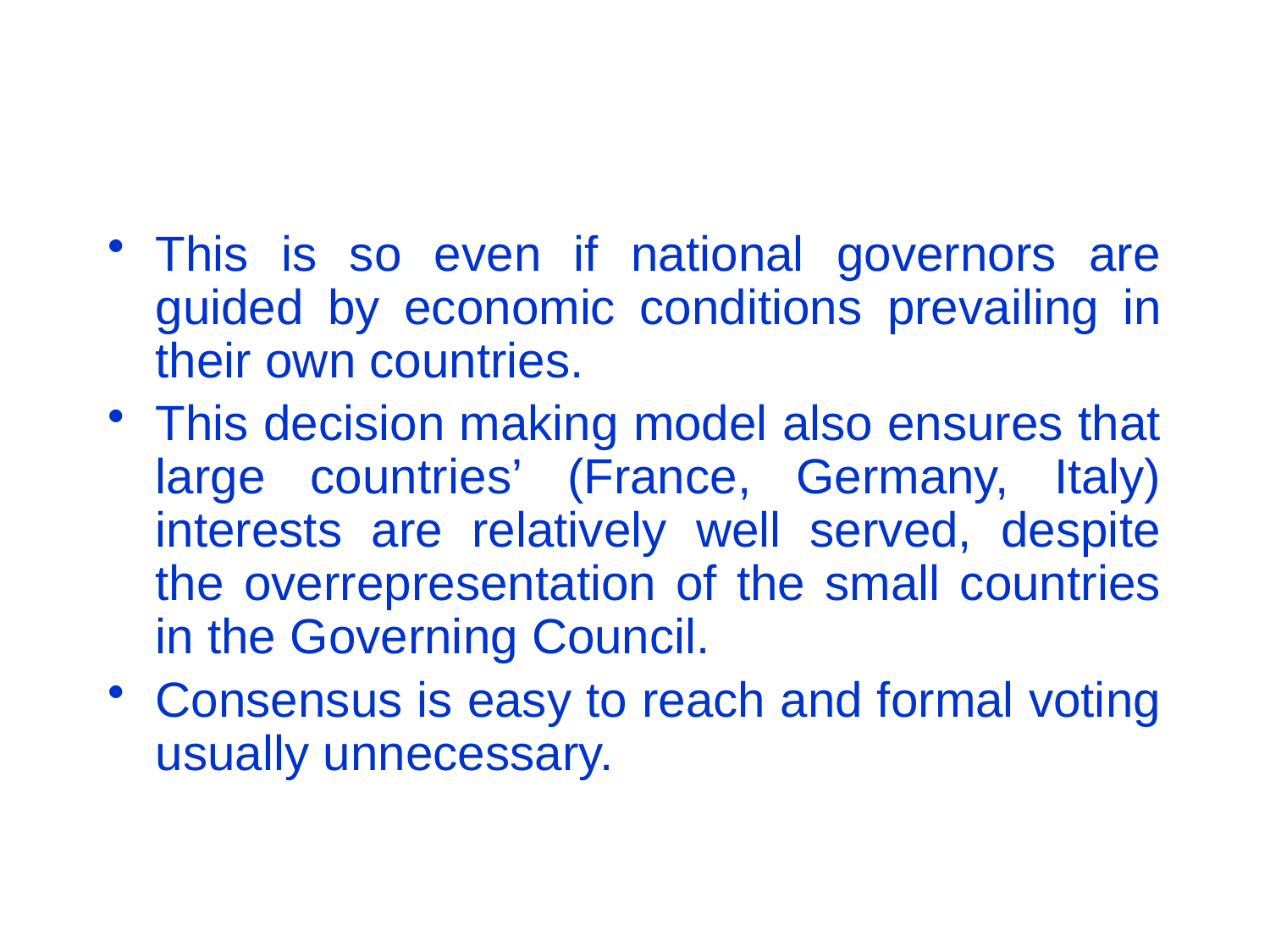

#
This is so even if national governors are guided by economic conditions prevailing in their own countries.
This decision making model also ensures that large countries’ (France, Germany, Italy) interests are relatively well served, despite the overrepresentation of the small countries in the Governing Council.
Consensus is easy to reach and formal voting usually unnecessary.